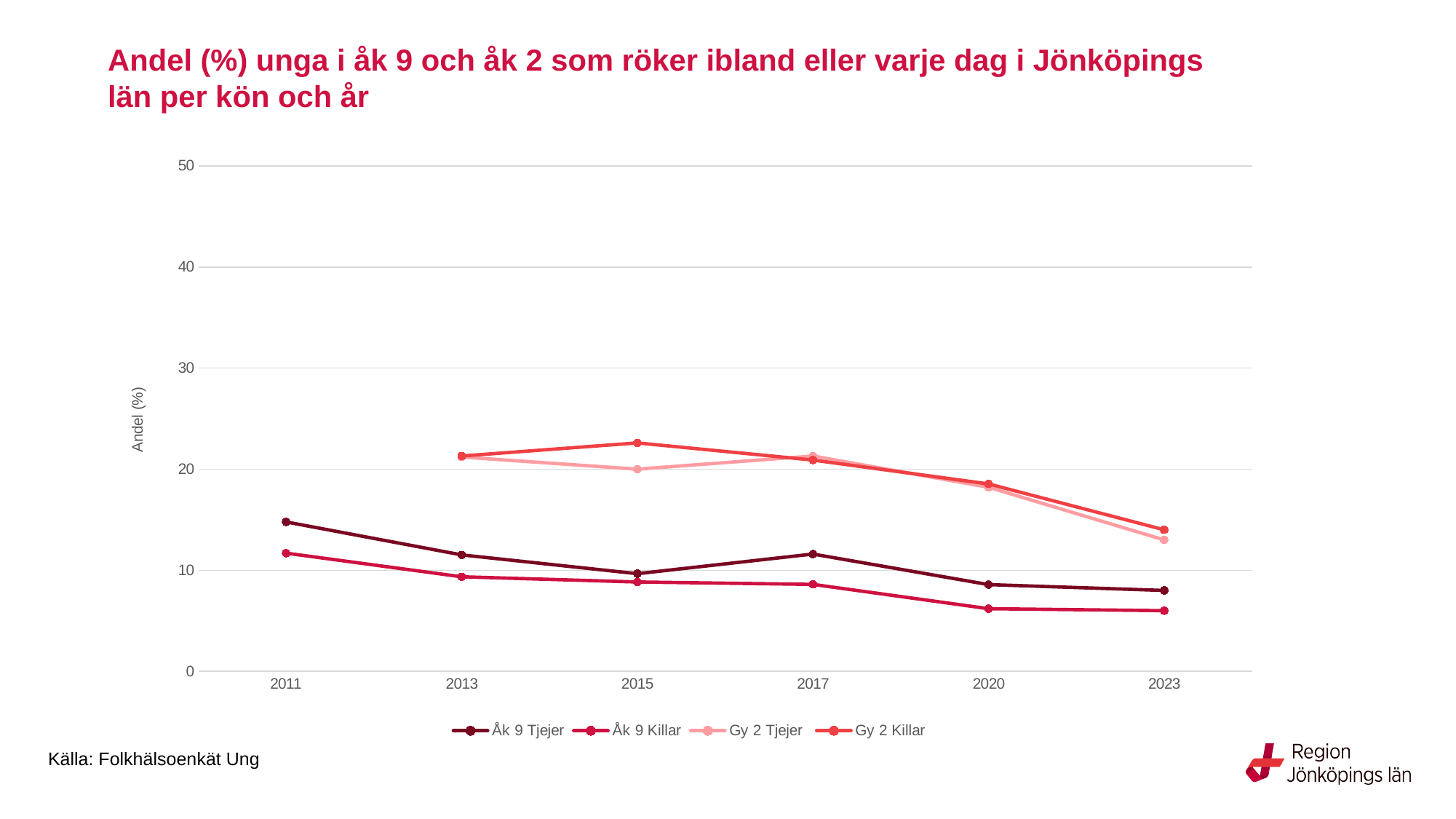

# Andel (%) unga i åk 9 och åk 2 som röker ibland eller varje dag i Jönköpings län per kön och år

### Chart

| Category | Åk 9 | Åk 9 | Gy 2 | Gy 2 |
|---|---|---|---|---|
| 2011 | 14.779411764705882 | 11.689291101055806 | None | None |
| 2013 | 11.5169 | 9.3505 | 21.2 | 21.3 |
| 2015 | 9.657102869139258 | 8.836206896551724 | 20.0 | 22.6 |
| 2017 | 11.6 | 8.6 | 21.3 | 20.9 |
| 2020 | 8.577127659574469 | 6.1968408262454435 | 18.206707734428473 | 18.53932584269663 |
| 2023 | 8.0 | 6.0 | 13.0 | 14.0 |
Källa: Folkhälsoenkät Ung